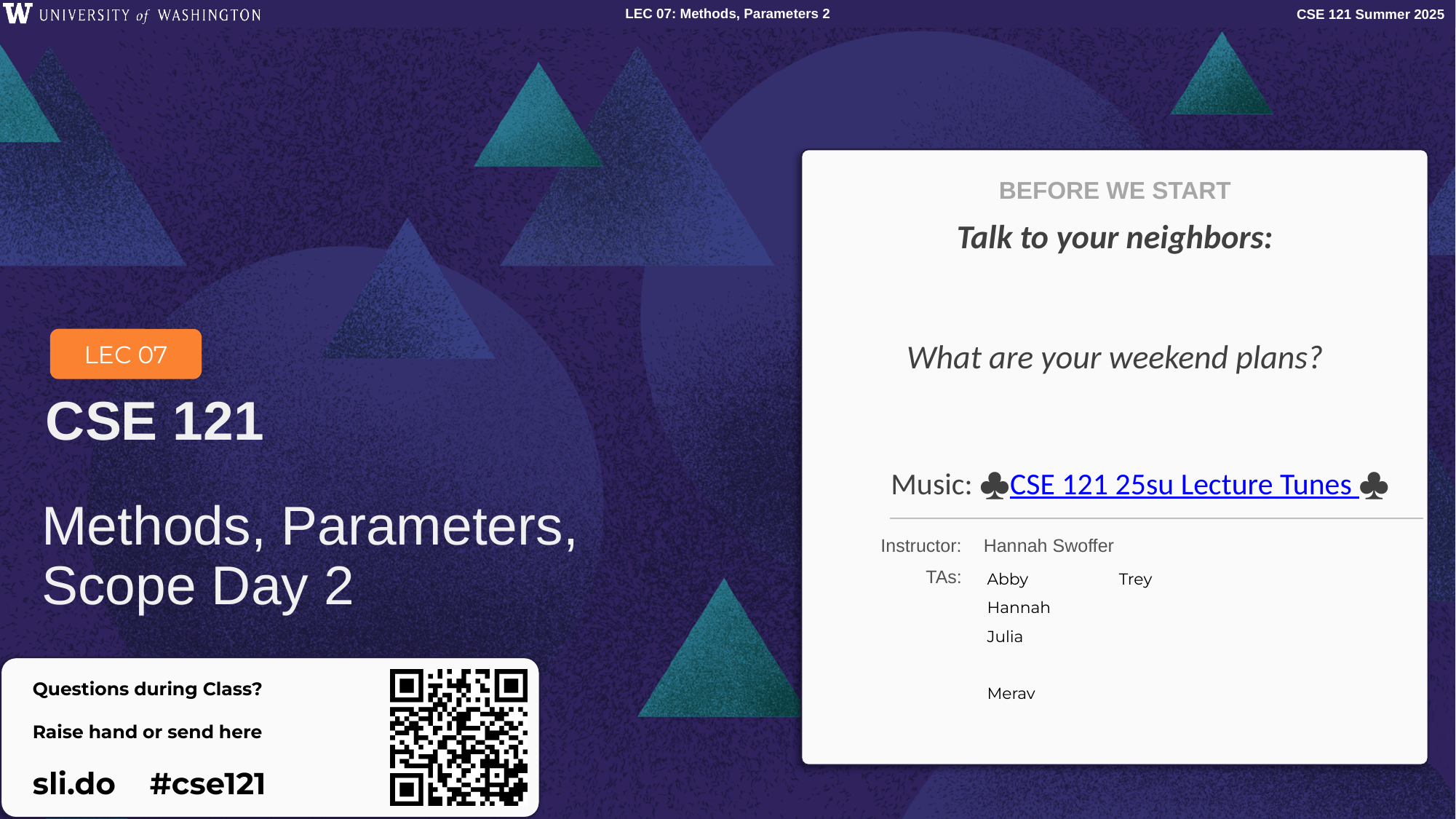

BEFORE WE START
Talk to your neighbors:
What are your weekend plans?
LEC 07
Music: ♣️CSE 121 25su Lecture Tunes ♣️
Methods, Parameters,
Scope Day 2
Instructor:
Hannah Swoffer
TAs:
Abby
Hannah
Julia

Merav
Trey